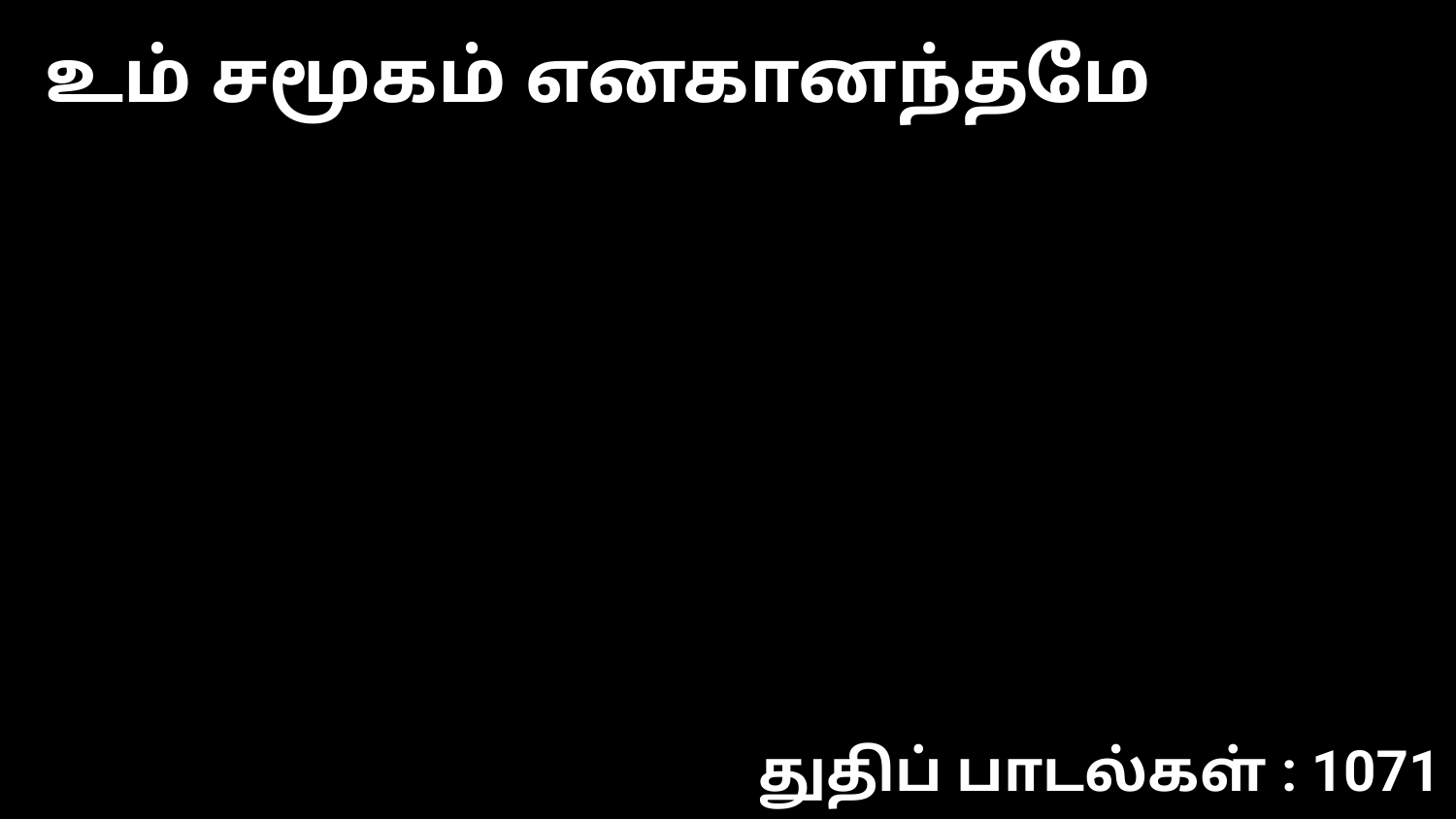

உம் சமூகம் எனகானந்தமே
துதிப் பாடல்கள் : 1071